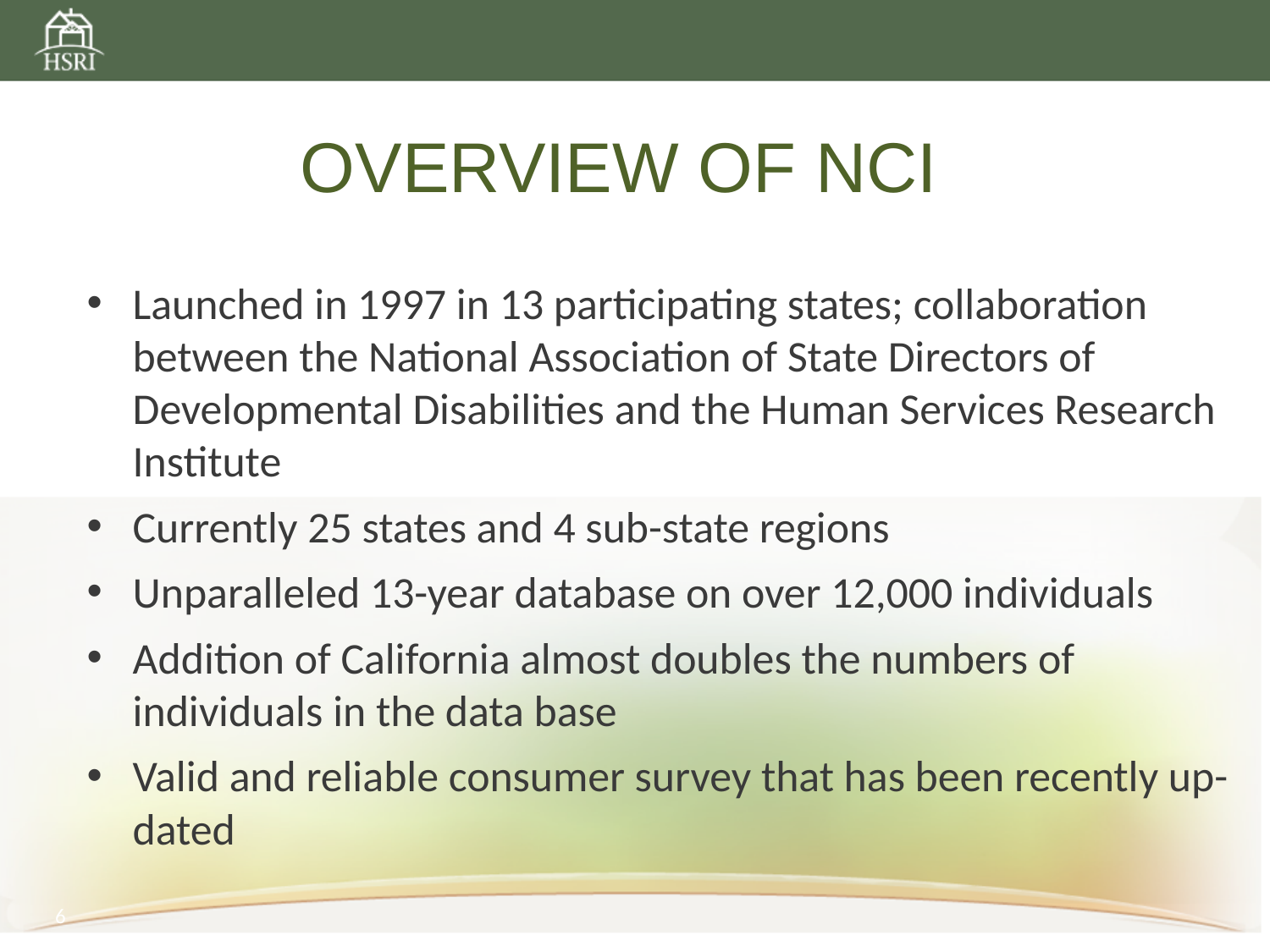

# Overview of NCI

Launched in 1997 in 13 participating states; collaboration between the National Association of State Directors of Developmental Disabilities and the Human Services Research Institute
Currently 25 states and 4 sub-state regions
Unparalleled 13-year database on over 12,000 individuals
Addition of California almost doubles the numbers of individuals in the data base
Valid and reliable consumer survey that has been recently up-dated

6